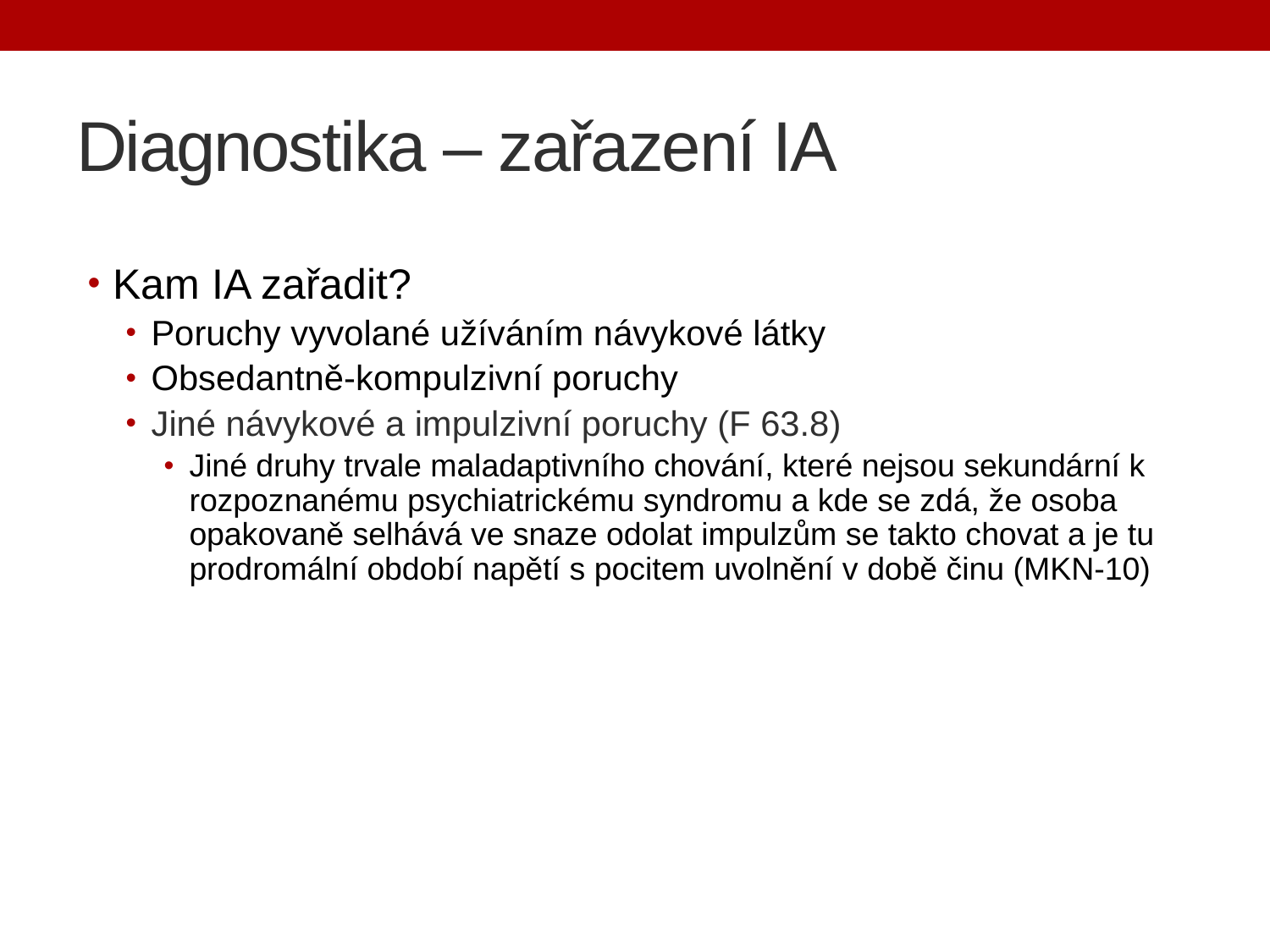

# Diagnostika – zařazení IA
Kam IA zařadit?
Poruchy vyvolané užíváním návykové látky
Obsedantně-kompulzivní poruchy
Jiné návykové a impulzivní poruchy (F 63.8)
Jiné druhy trvale maladaptivního chování, které nejsou sekundární k rozpoznanému psychiatrickému syndromu a kde se zdá, že osoba opakovaně selhává ve snaze odolat impulzům se takto chovat a je tu prodromální období napětí s pocitem uvolnění v době činu (MKN-10)